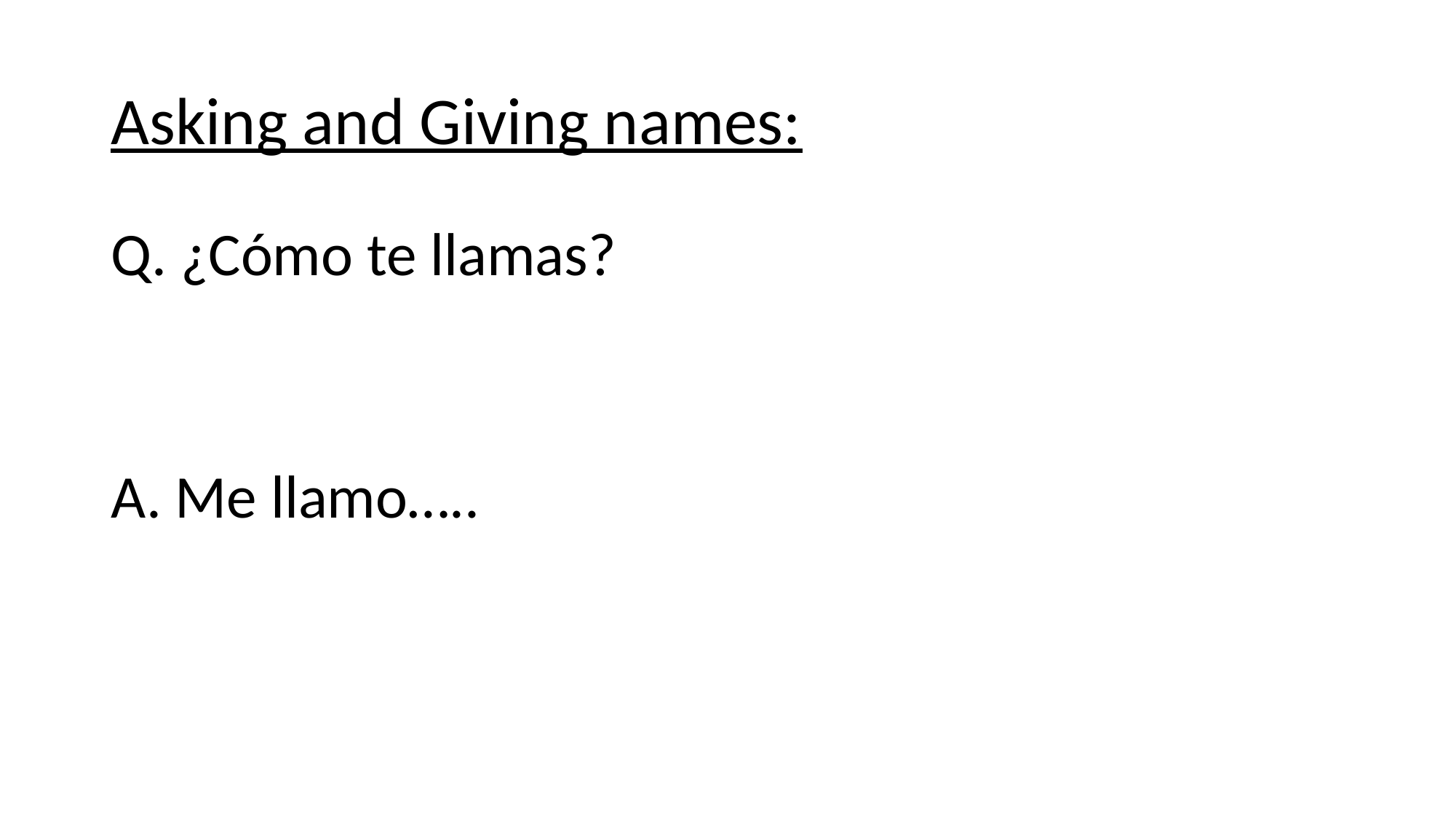

# Asking and Giving names:
Q. ¿Cómo te llamas?

A. Me llamo…..